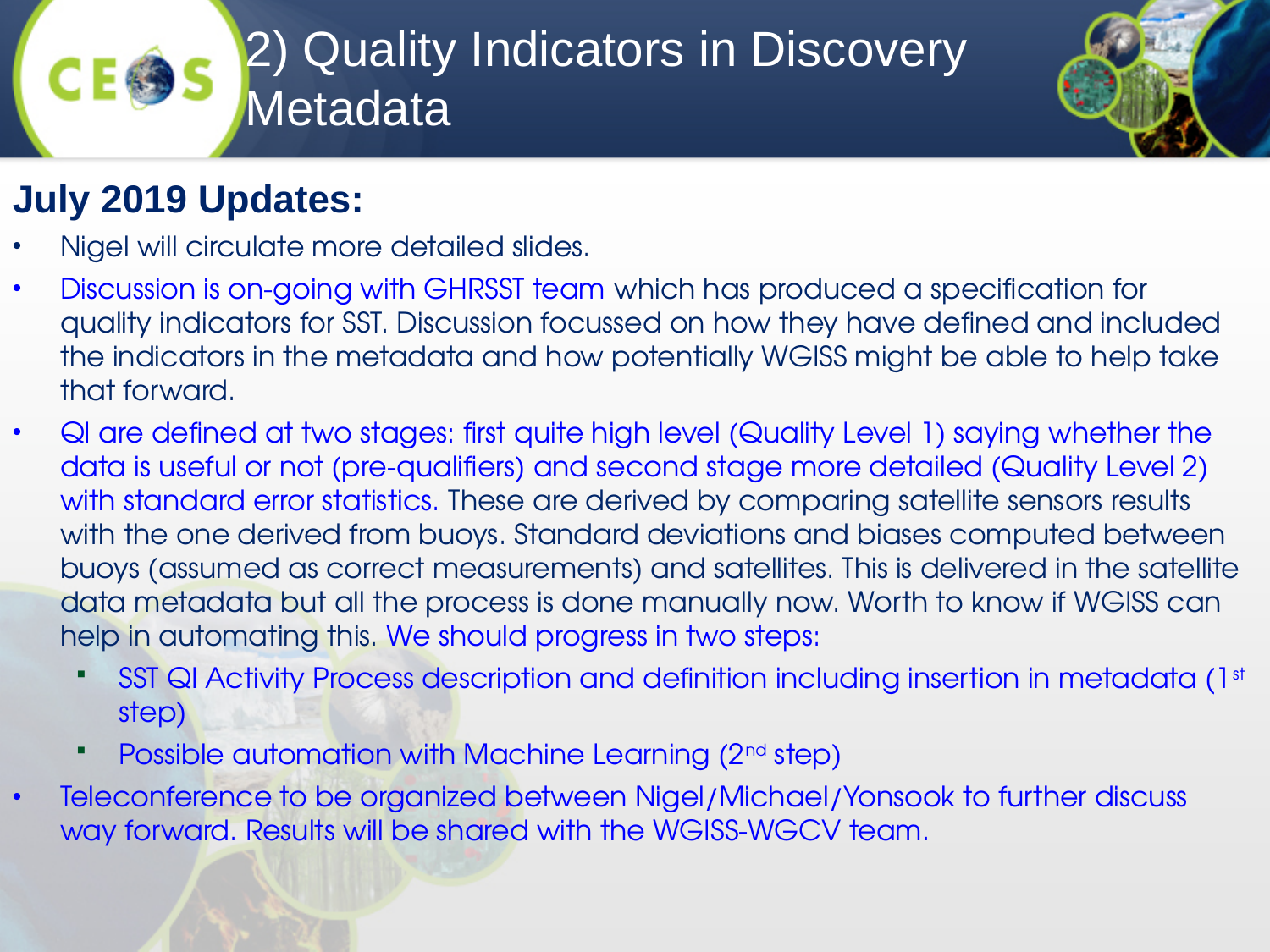

# 2) Quality Indicators in Discovery Metadata
July 2019 Updates:
Nigel will circulate more detailed slides.
Discussion is on-going with GHRSST team which has produced a specification for quality indicators for SST. Discussion focussed on how they have defined and included the indicators in the metadata and how potentially WGISS might be able to help take that forward.
QI are defined at two stages: first quite high level (Quality Level 1) saying whether the data is useful or not (pre-qualifiers) and second stage more detailed (Quality Level 2) with standard error statistics. These are derived by comparing satellite sensors results with the one derived from buoys. Standard deviations and biases computed between buoys (assumed as correct measurements) and satellites. This is delivered in the satellite data metadata but all the process is done manually now. Worth to know if WGISS can help in automating this. We should progress in two steps:
SST QI Activity Process description and definition including insertion in metadata (1st step)
Possible automation with Machine Learning (2nd step)
Teleconference to be organized between Nigel/Michael/Yonsook to further discuss way forward. Results will be shared with the WGISS-WGCV team.